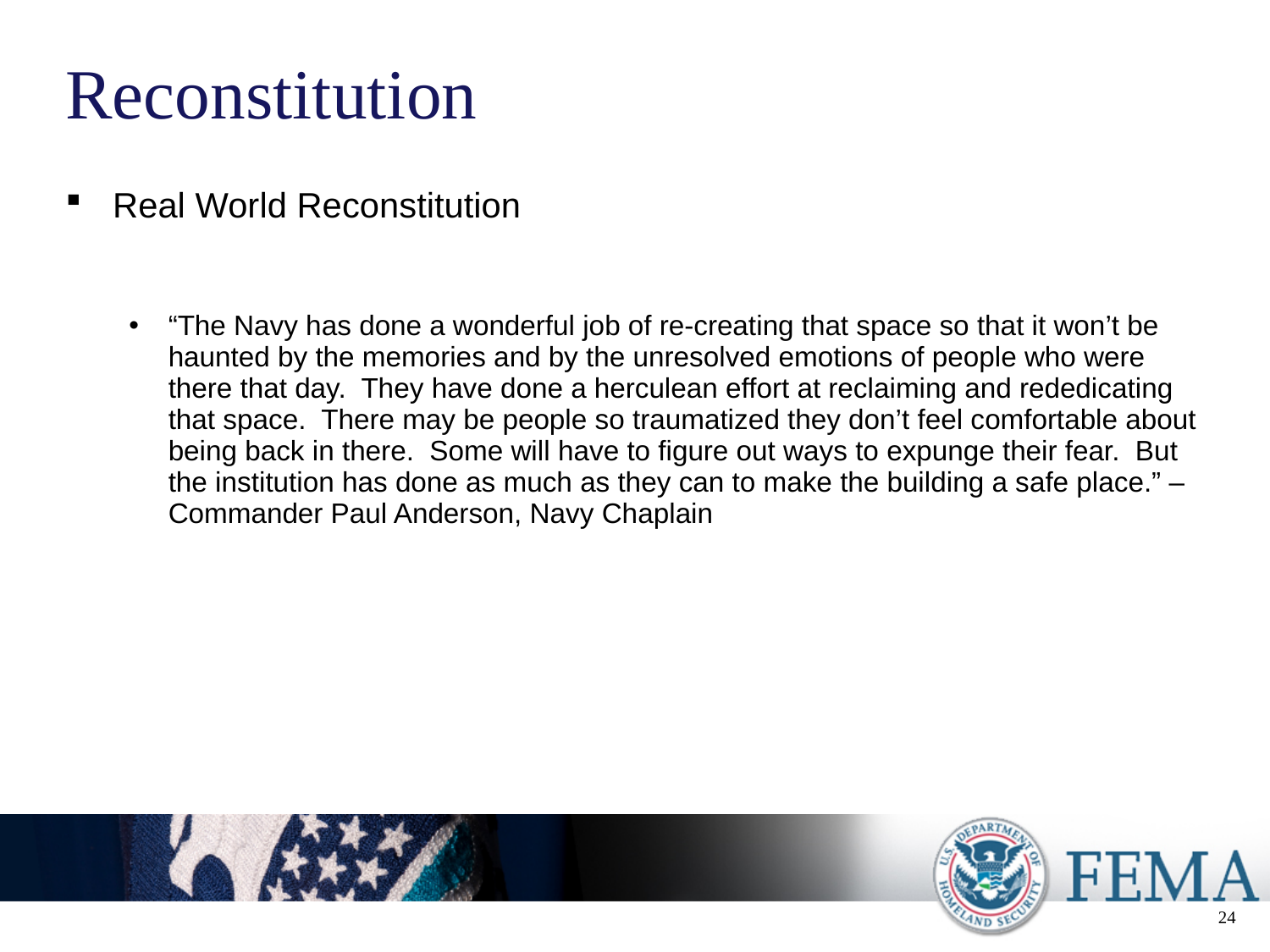

# Reconstitution
Real World Reconstitution

“The Navy has done a wonderful job of re-creating that space so that it won’t be haunted by the memories and by the unresolved emotions of people who were there that day.  They have done a herculean effort at reclaiming and rededicating that space.  There may be people so traumatized they don’t feel comfortable about being back in there.  Some will have to figure out ways to expunge their fear.  But the institution has done as much as they can to make the building a safe place.” – Commander Paul Anderson, Navy Chaplain

24